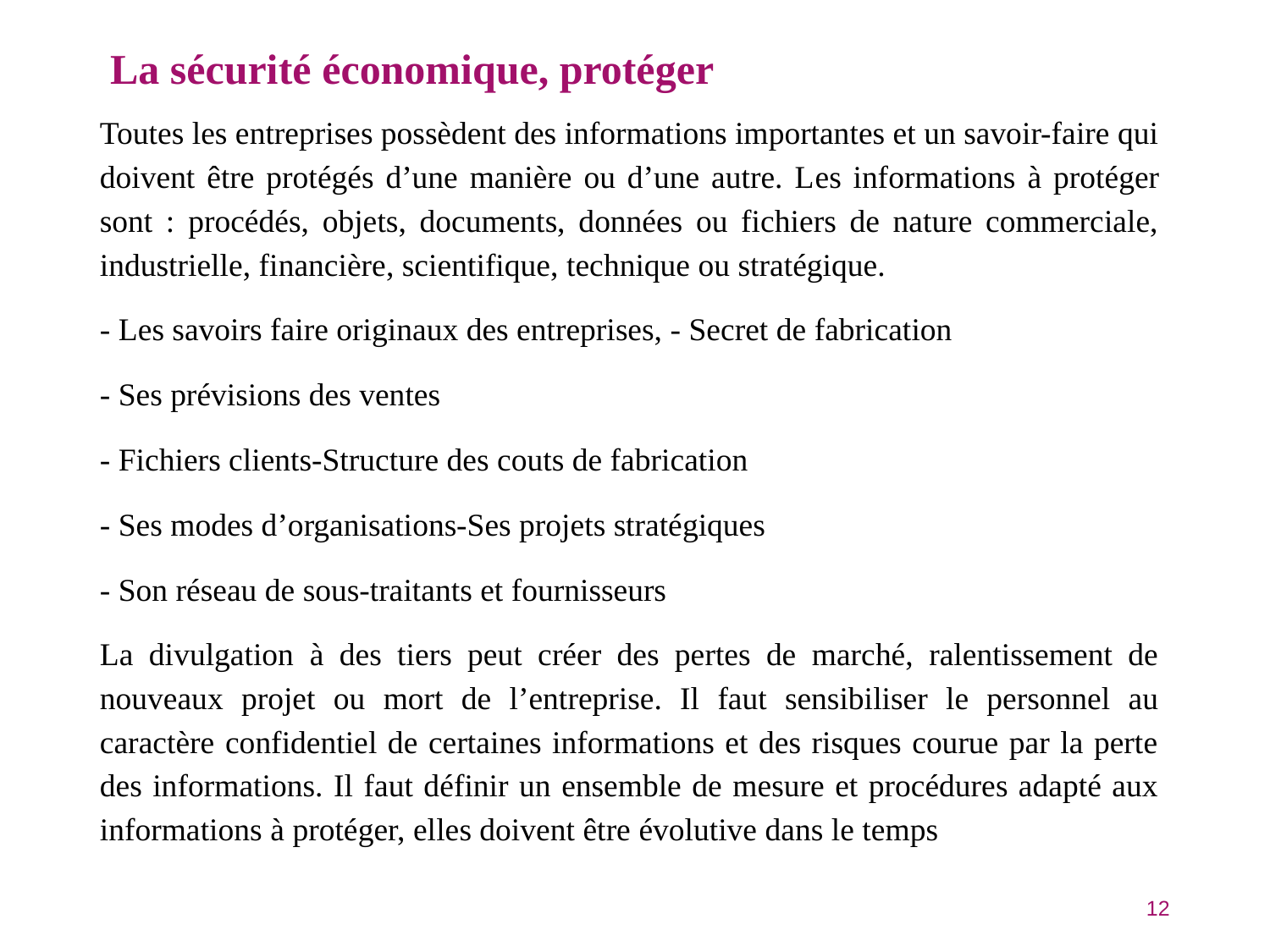

La sécurité économique, protéger
Toutes les entreprises possèdent des informations importantes et un savoir-faire qui doivent être protégés d’une manière ou d’une autre. Les informations à protéger sont : procédés, objets, documents, données ou fichiers de nature commerciale, industrielle, financière, scientifique, technique ou stratégique.
- Les savoirs faire originaux des entreprises, - Secret de fabrication
- Ses prévisions des ventes
- Fichiers clients-Structure des couts de fabrication
- Ses modes d’organisations-Ses projets stratégiques
- Son réseau de sous-traitants et fournisseurs
La divulgation à des tiers peut créer des pertes de marché, ralentissement de nouveaux projet ou mort de l’entreprise. Il faut sensibiliser le personnel au caractère confidentiel de certaines informations et des risques courue par la perte des informations. Il faut définir un ensemble de mesure et procédures adapté aux informations à protéger, elles doivent être évolutive dans le temps
12